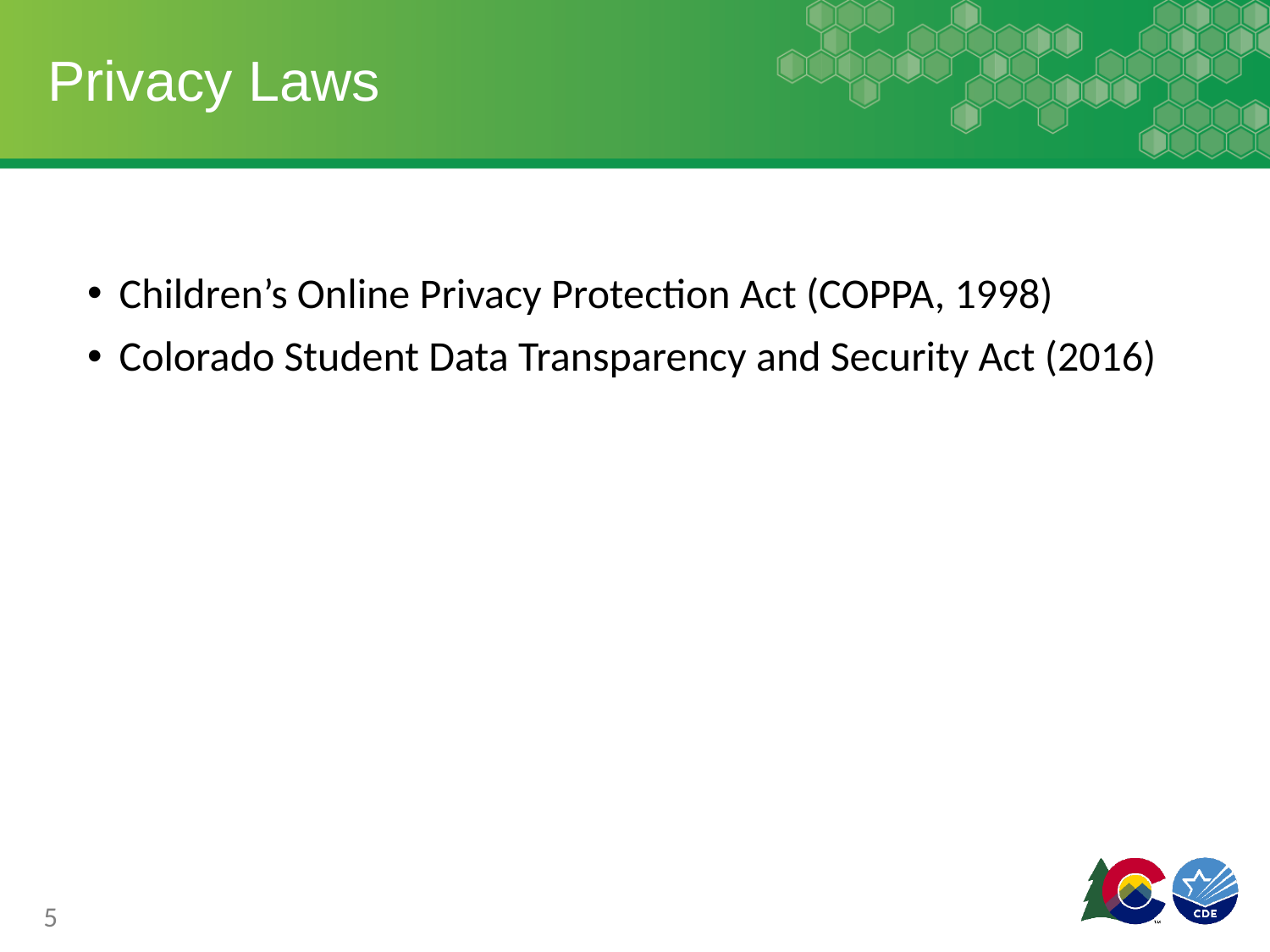

# Privacy Laws

Children’s Online Privacy Protection Act (COPPA, 1998)
Colorado Student Data Transparency and Security Act (2016)

5